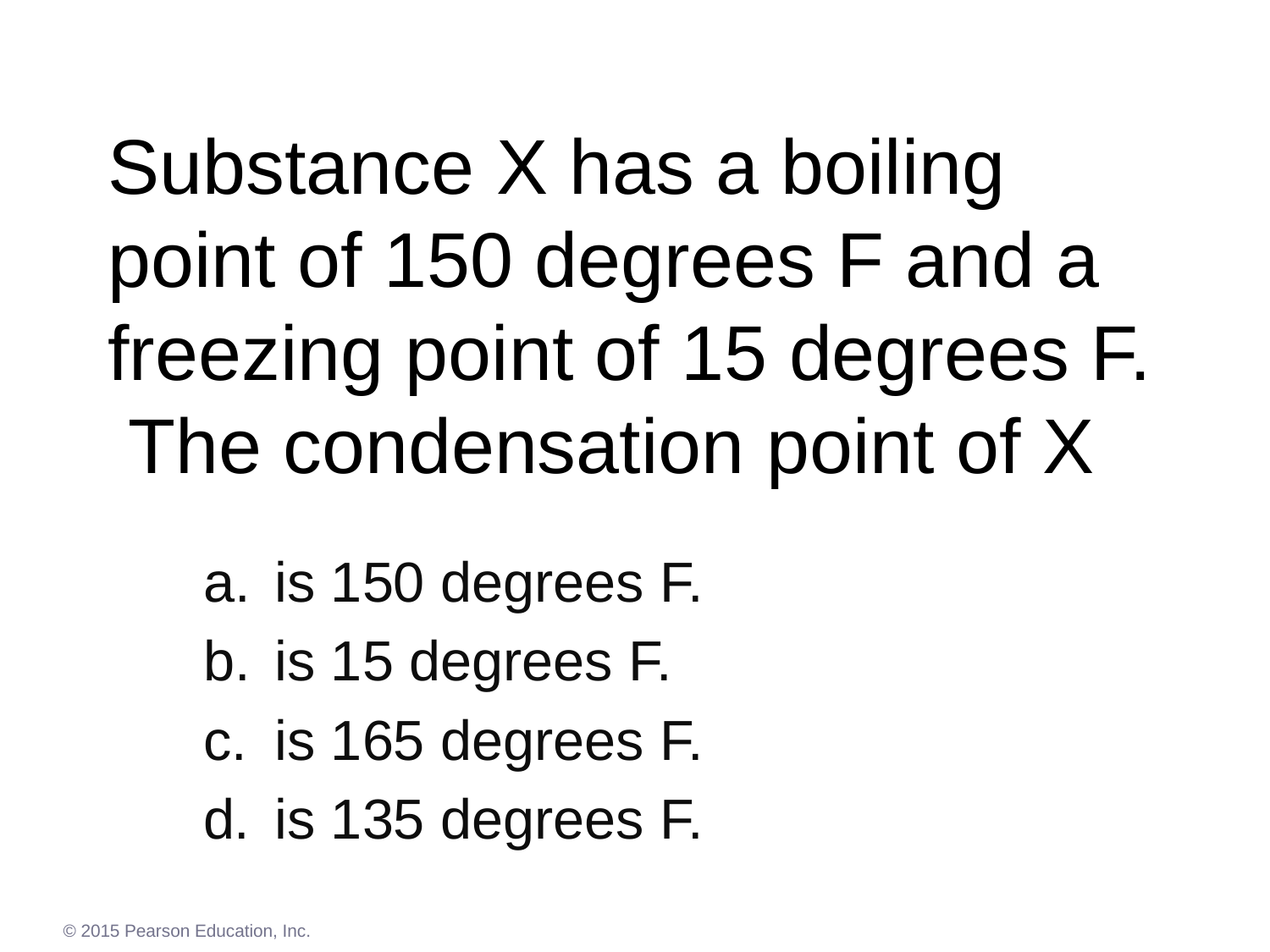

# Substance X has a boiling point of 150 degrees F and a freezing point of 15 degrees F.  The condensation point of X
is 150 degrees F.
is 15 degrees F.
is 165 degrees F.
d.	is 135 degrees F.